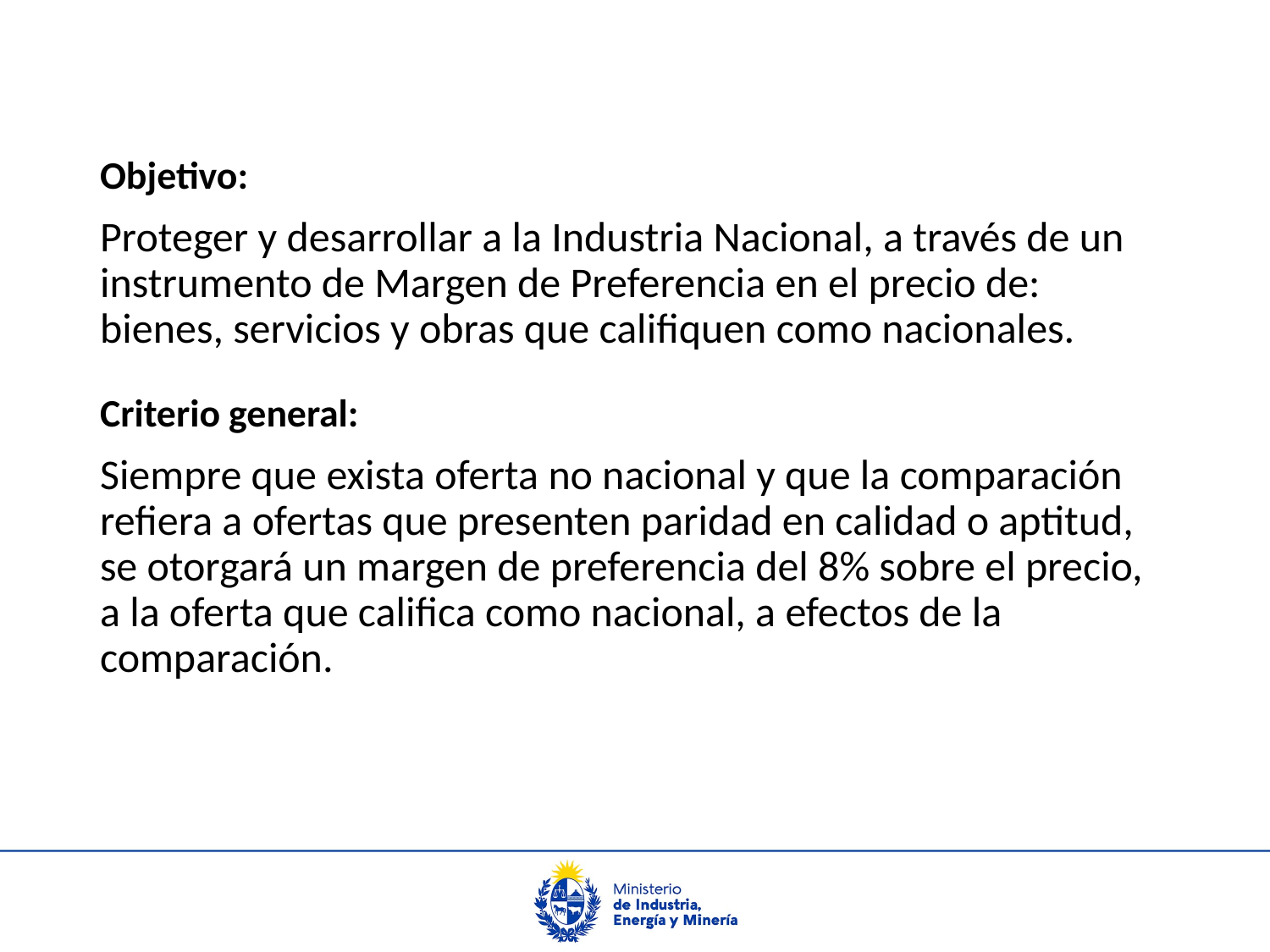

#

Objetivo:
Proteger y desarrollar a la Industria Nacional, a través de un instrumento de Margen de Preferencia en el precio de: bienes, servicios y obras que califiquen como nacionales.

Criterio general:
Siempre que exista oferta no nacional y que la comparación refiera a ofertas que presenten paridad en calidad o aptitud, se otorgará un margen de preferencia del 8% sobre el precio, a la oferta que califica como nacional, a efectos de la comparación.